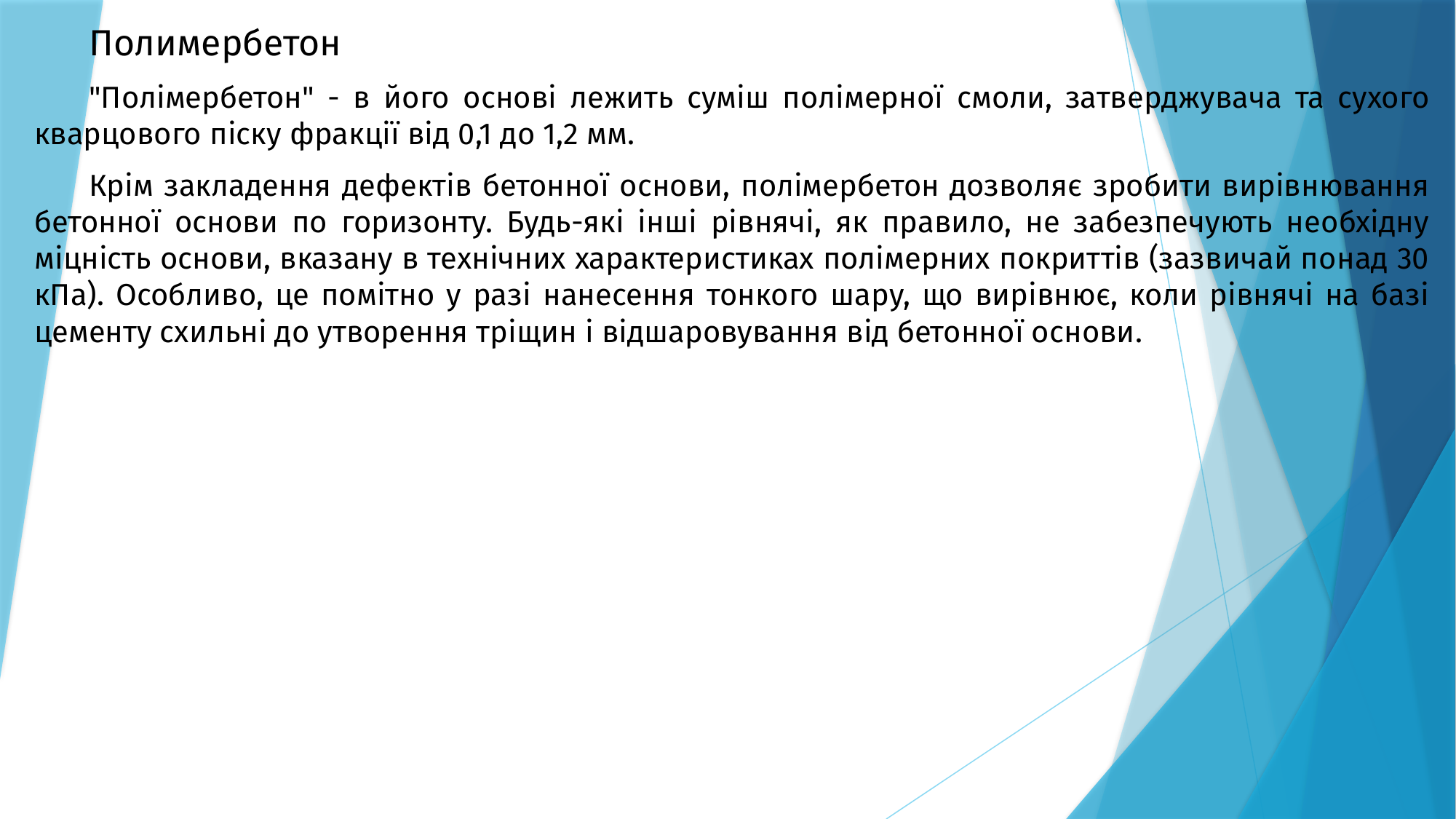

Полимербетон
"Полімербетон" - в його основі лежить суміш полімерної смоли, затверджувача та сухого кварцового піску фракції від 0,1 до 1,2 мм.
Крім закладення дефектів бетонної основи, полімербетон дозволяє зробити вирівнювання бетонної основи по горизонту. Будь-які інші рівнячі, як правило, не забезпечують необхідну міцність основи, вказану в технічних характеристиках полімерних покриттів (зазвичай понад 30 кПа). Особливо, це помітно у разі нанесення тонкого шару, що вирівнює, коли рівнячі на базі цементу схильні до утворення тріщин і відшаровування від бетонної основи.